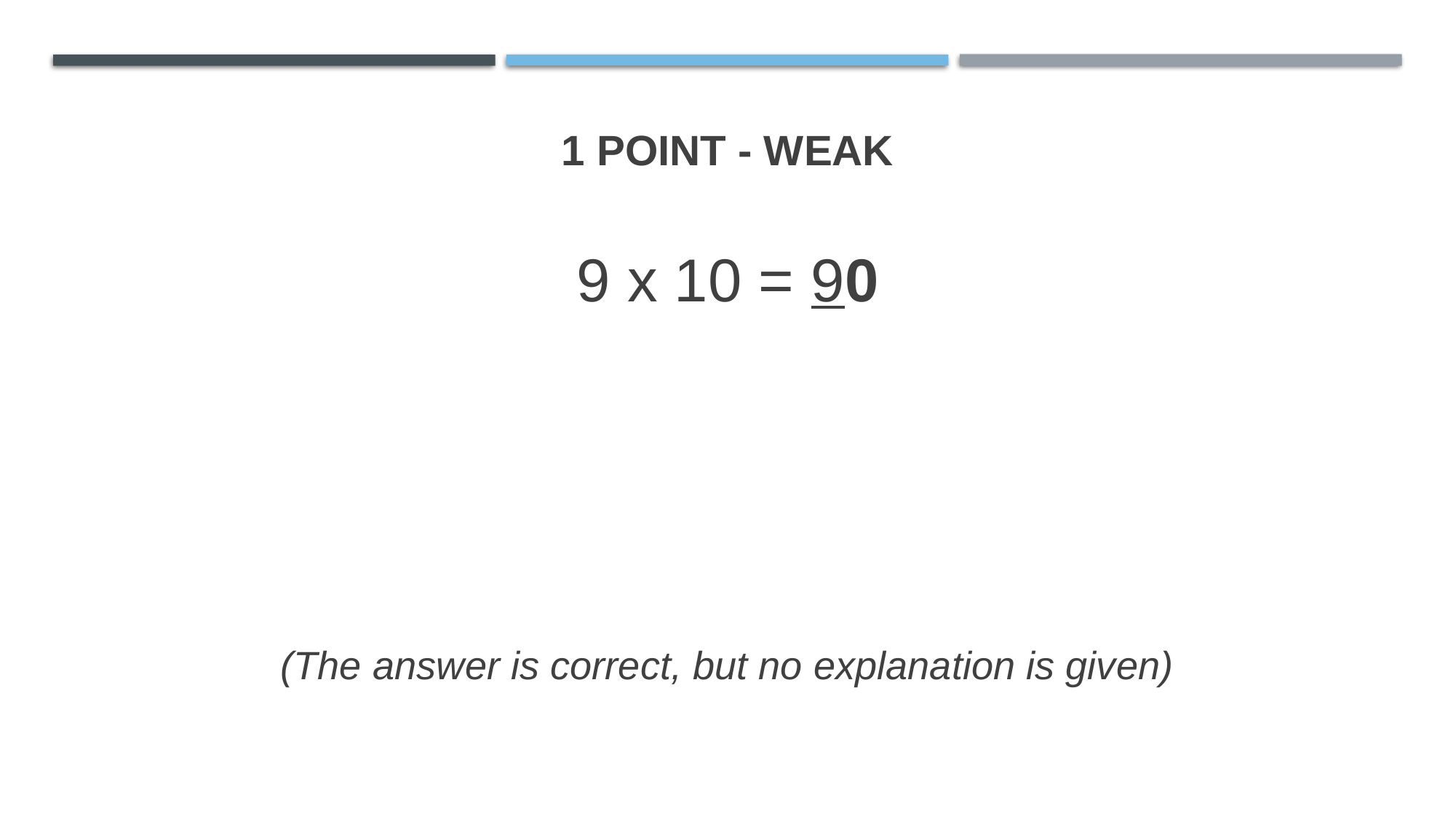

# 1 Point - Weak
9 x 10 = 90

(The answer is correct, but no explanation is given)